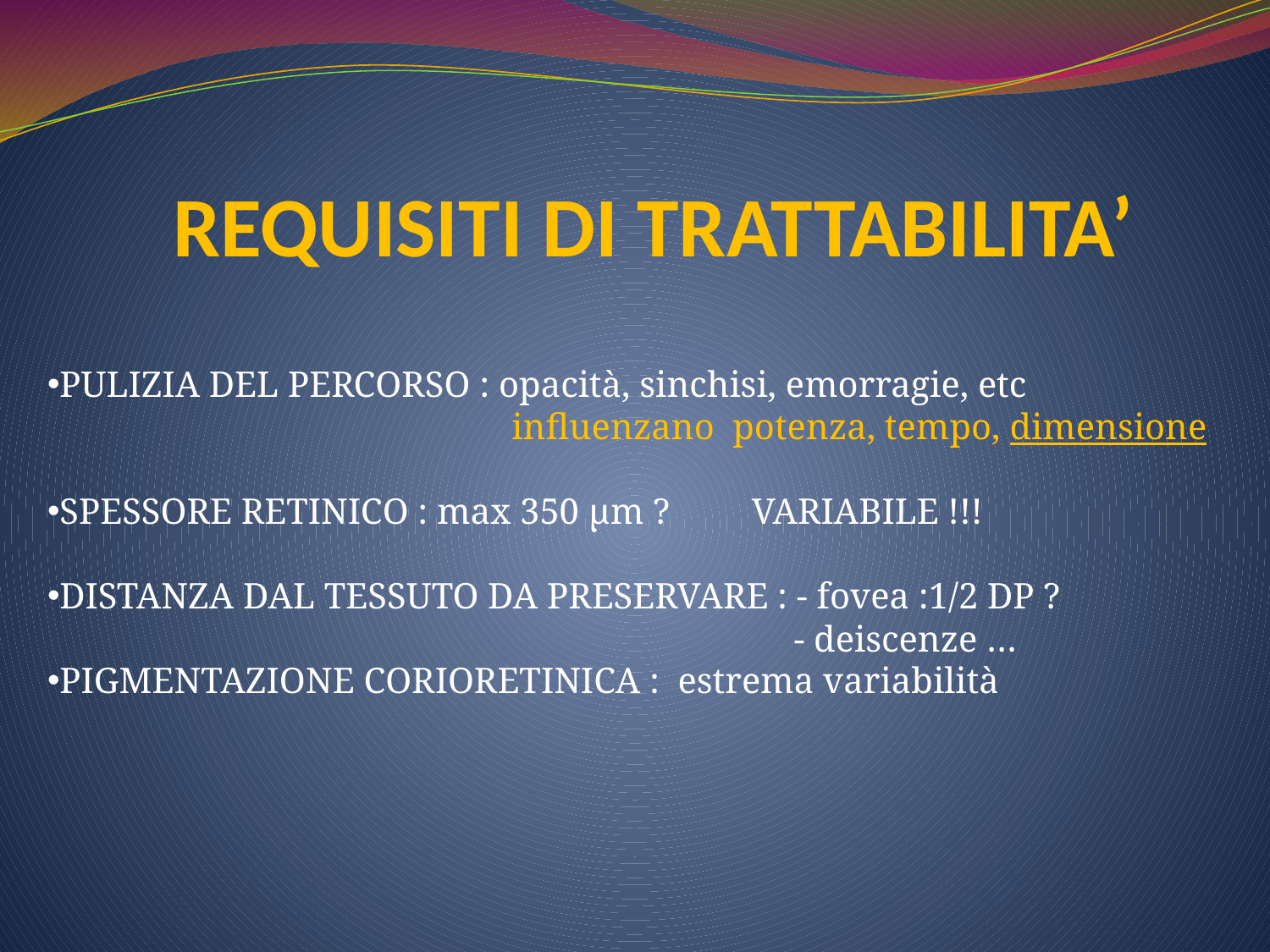

REQUISITI DI TRATTABILITA’
PULIZIA DEL PERCORSO : opacità, sinchisi, emorragie, etc
                                                   influenzano  potenza, tempo, dimensione

SPESSORE RETINICO : max 350 μm ?         VARIABILE !!!

DISTANZA DAL TESSUTO DA PRESERVARE : - fovea :1/2 DP ?
                                                                                  - deiscenze …
PIGMENTAZIONE CORIORETINICA :  estrema variabilità